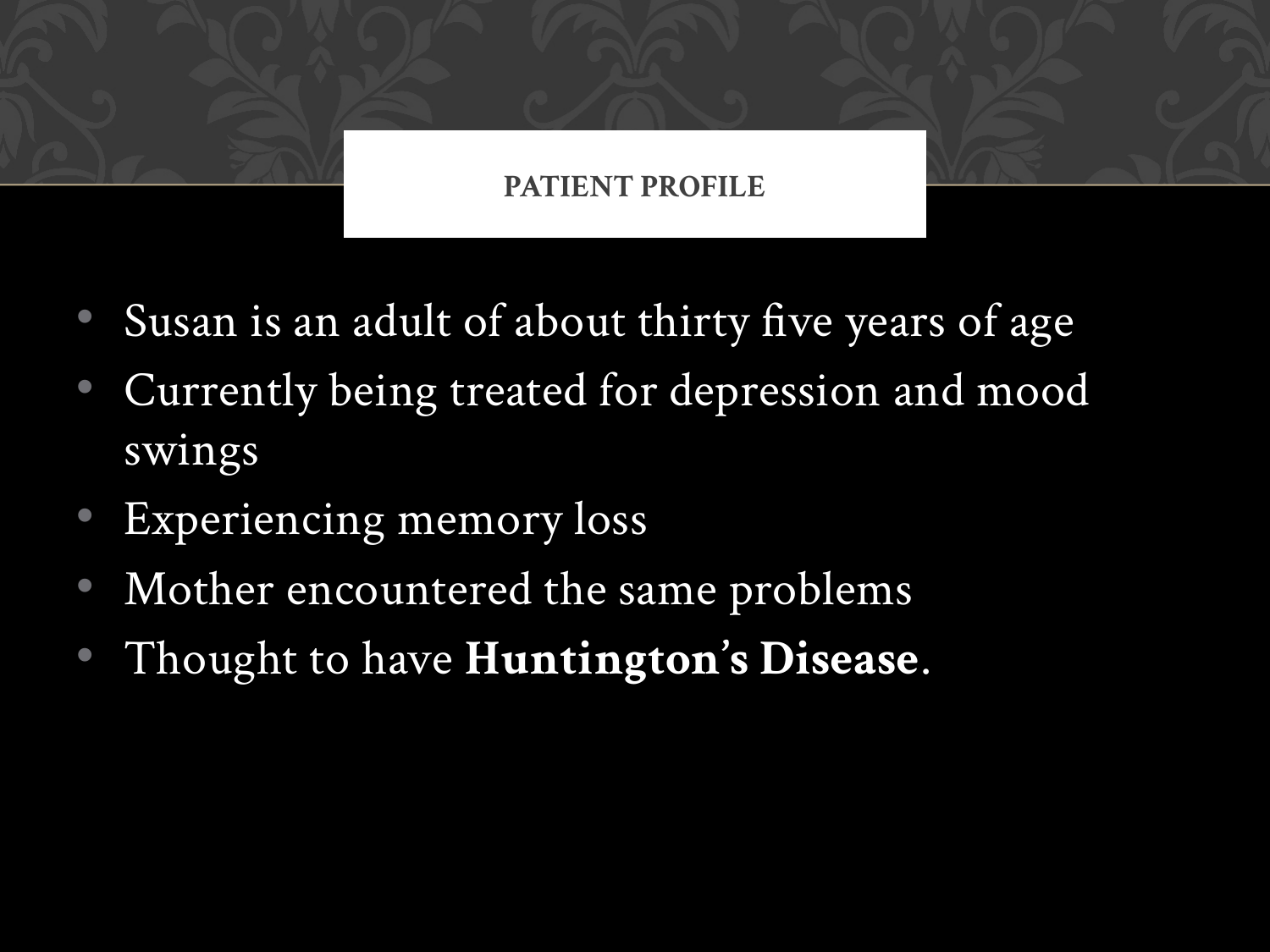

# Patient profile
Susan is an adult of about thirty five years of age
Currently being treated for depression and mood swings
Experiencing memory loss
Mother encountered the same problems
Thought to have Huntington’s Disease.